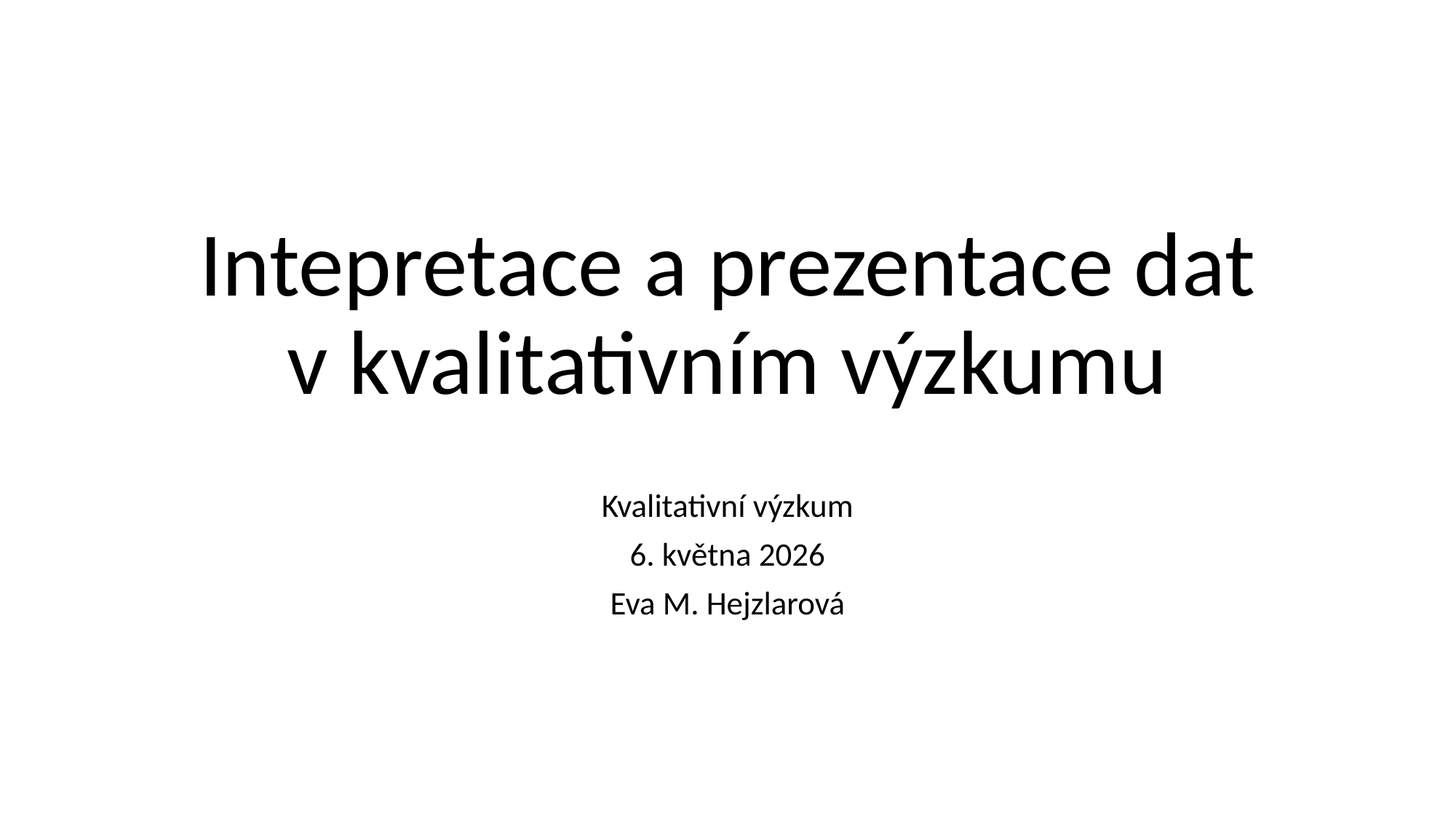

# Intepretace a prezentace dat v kvalitativním výzkumu

Kvalitativní výzkum
6. května 2026
Eva M. Hejzlarová